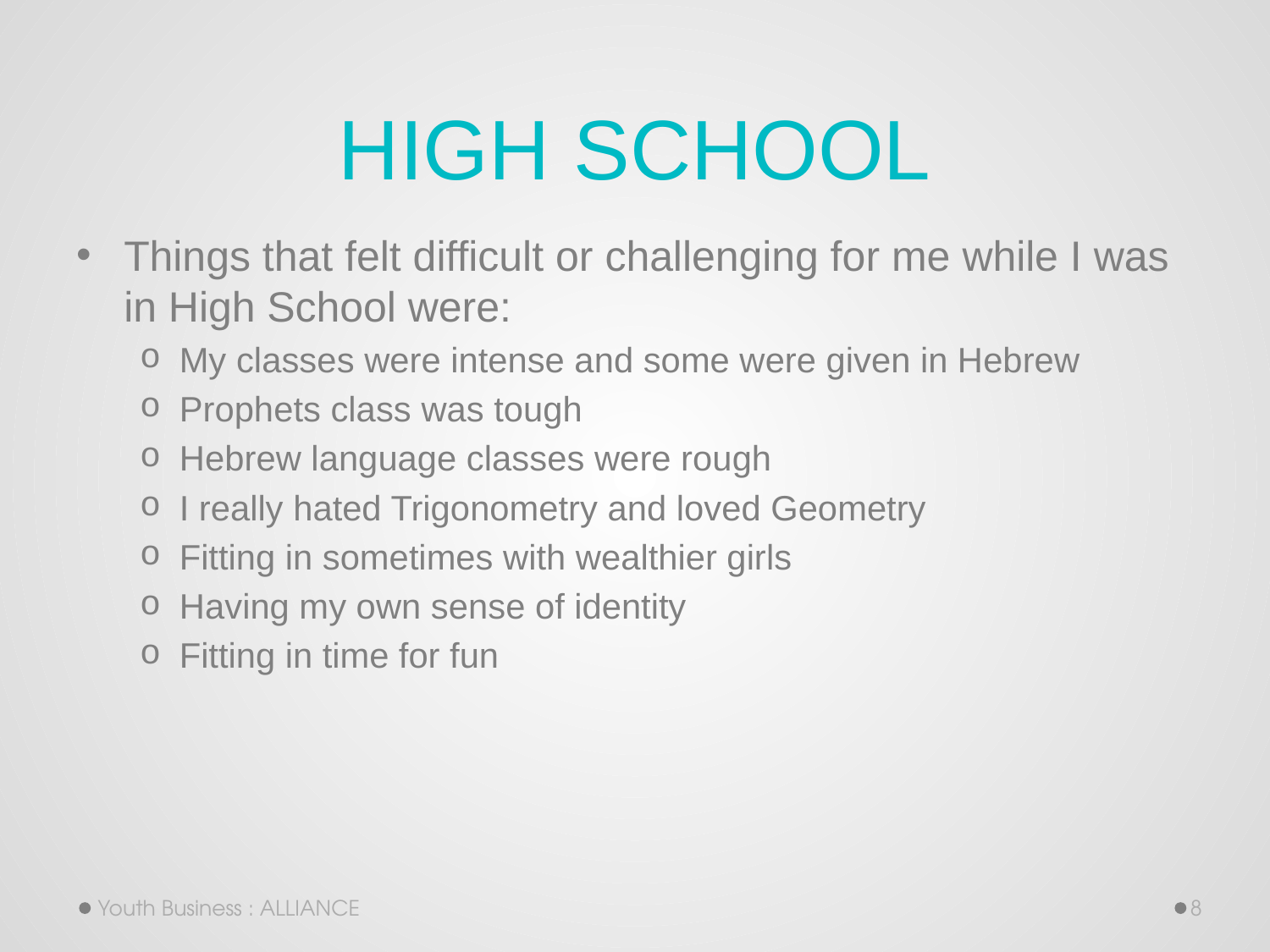

# High School
Things that felt difficult or challenging for me while I was in High School were:
My classes were intense and some were given in Hebrew
Prophets class was tough
Hebrew language classes were rough
I really hated Trigonometry and loved Geometry
Fitting in sometimes with wealthier girls
Having my own sense of identity
Fitting in time for fun

Youth Business : ALLIANCE
8